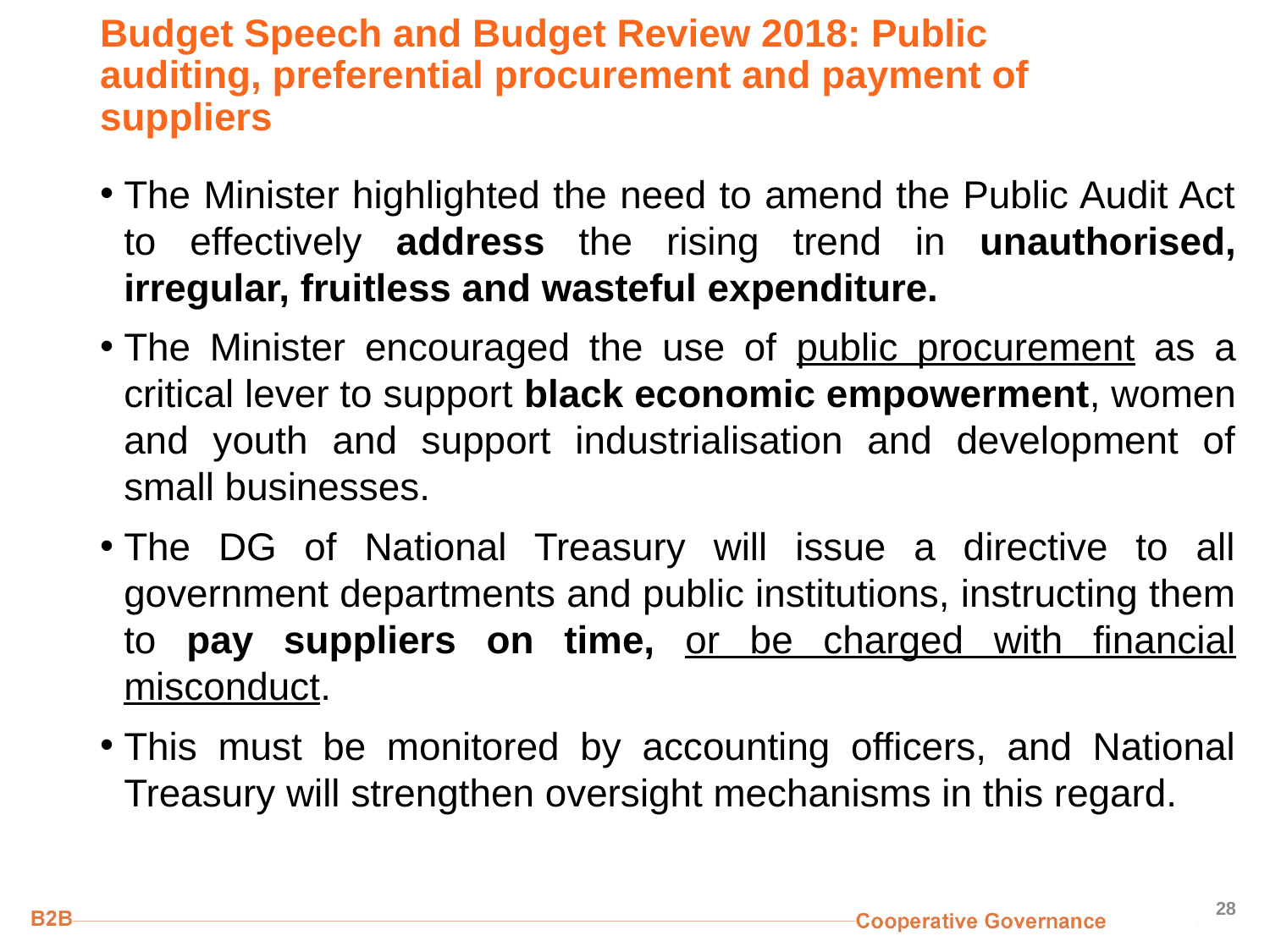

# Budget Speech and Budget Review 2018: Public auditing, preferential procurement and payment of suppliers

The Minister highlighted the need to amend the Public Audit Act to effectively address the rising trend in unauthorised, irregular, fruitless and wasteful expenditure.
The Minister encouraged the use of public procurement as a critical lever to support black economic empowerment, women and youth and support industrialisation and development of small businesses.
The DG of National Treasury will issue a directive to all government departments and public institutions, instructing them to pay suppliers on time, or be charged with financial misconduct.
This must be monitored by accounting officers, and National Treasury will strengthen oversight mechanisms in this regard.

28